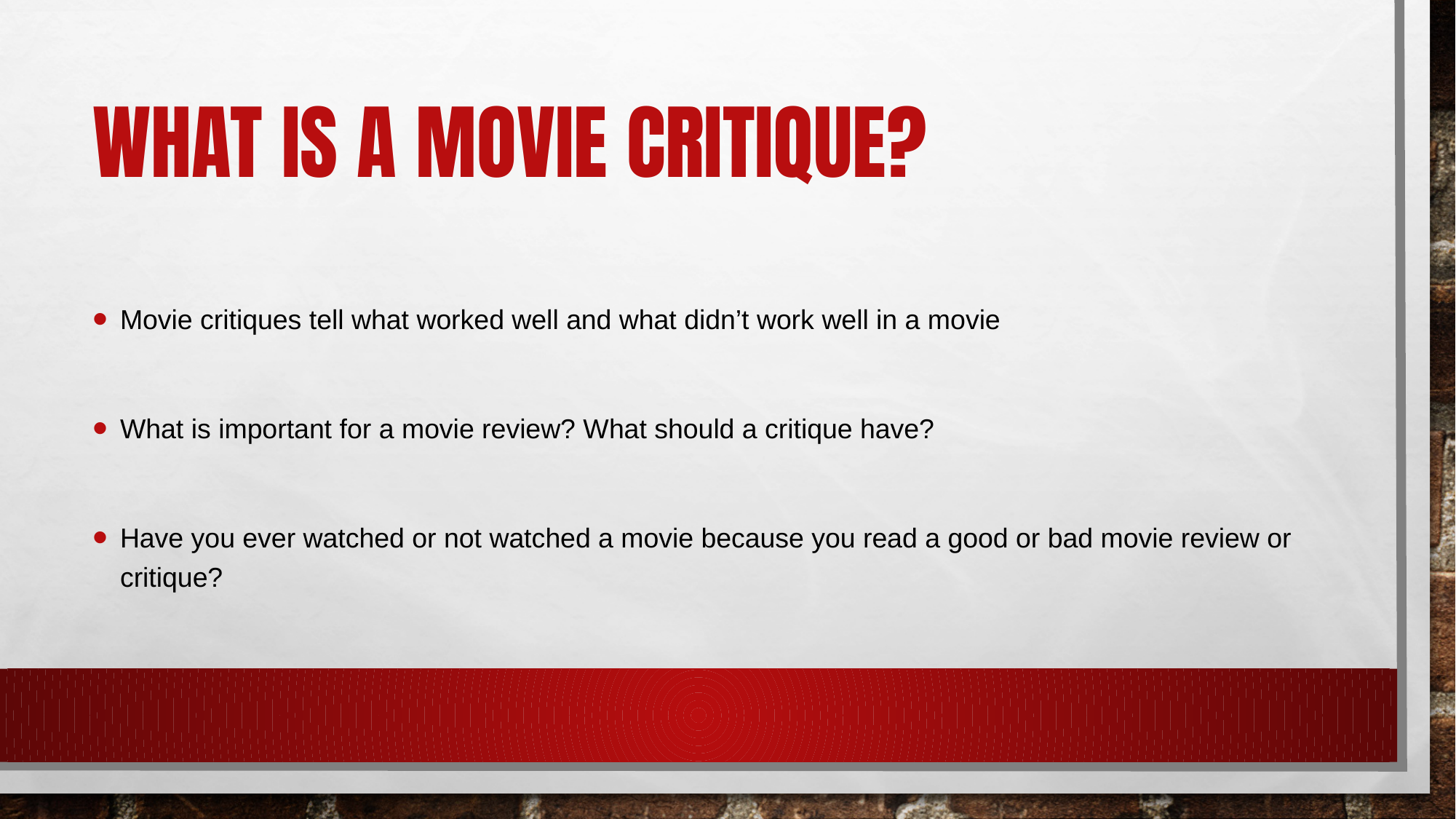

# What is a movie critique?
Movie critiques tell what worked well and what didn’t work well in a movie

What is important for a movie review? What should a critique have?

Have you ever watched or not watched a movie because you read a good or bad movie review or critique?